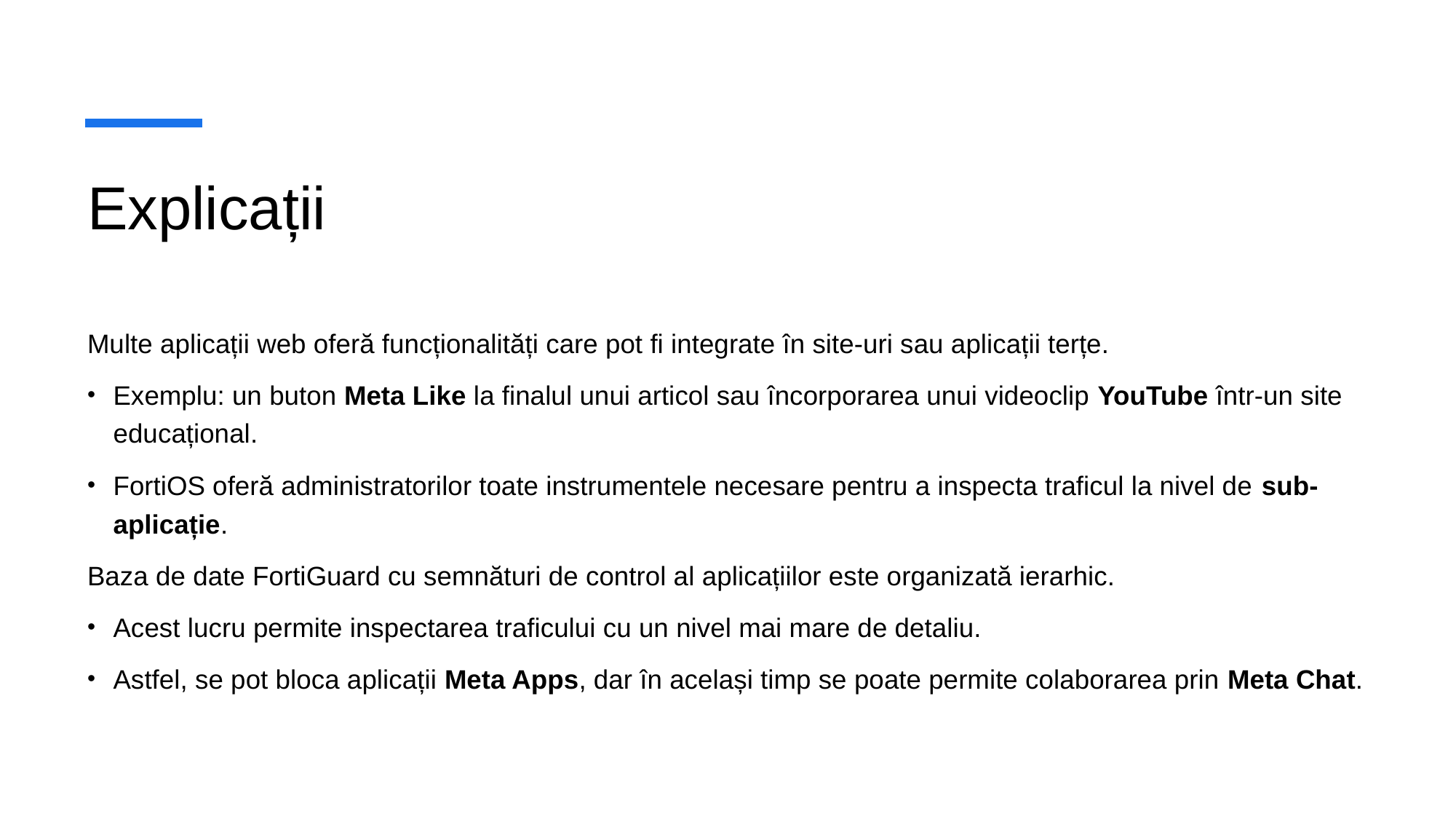

# Explicații
Multe aplicații web oferă funcționalități care pot fi integrate în site-uri sau aplicații terțe.
Exemplu: un buton Meta Like la finalul unui articol sau încorporarea unui videoclip YouTube într-un site educațional.
FortiOS oferă administratorilor toate instrumentele necesare pentru a inspecta traficul la nivel de sub-aplicație.
Baza de date FortiGuard cu semnături de control al aplicațiilor este organizată ierarhic.
Acest lucru permite inspectarea traficului cu un nivel mai mare de detaliu.
Astfel, se pot bloca aplicații Meta Apps, dar în același timp se poate permite colaborarea prin Meta Chat.